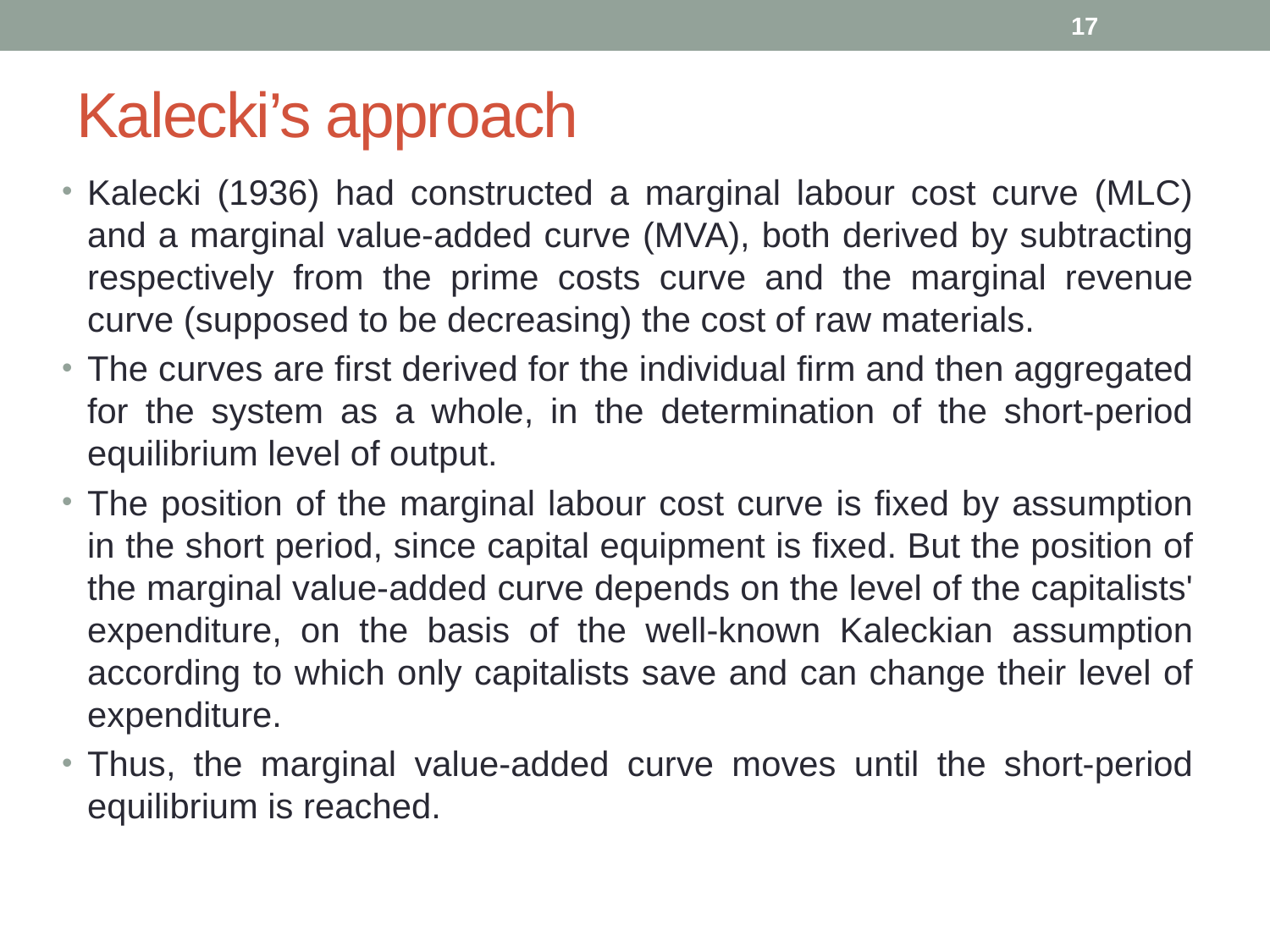

17
# Kalecki’s approach
Kalecki (1936) had constructed a marginal labour cost curve (MLC) and a marginal value-added curve (MVA), both derived by subtracting respectively from the prime costs curve and the marginal revenue curve (supposed to be decreasing) the cost of raw materials.
The curves are first derived for the individual firm and then aggregated for the system as a whole, in the determination of the short-period equilibrium level of output.
The position of the marginal labour cost curve is fixed by assumption in the short period, since capital equipment is fixed. But the position of the marginal value-added curve depends on the level of the capitalists' expenditure, on the basis of the well-known Kaleckian assumption according to which only capitalists save and can change their level of expenditure.
Thus, the marginal value-added curve moves until the short-period equilibrium is reached.